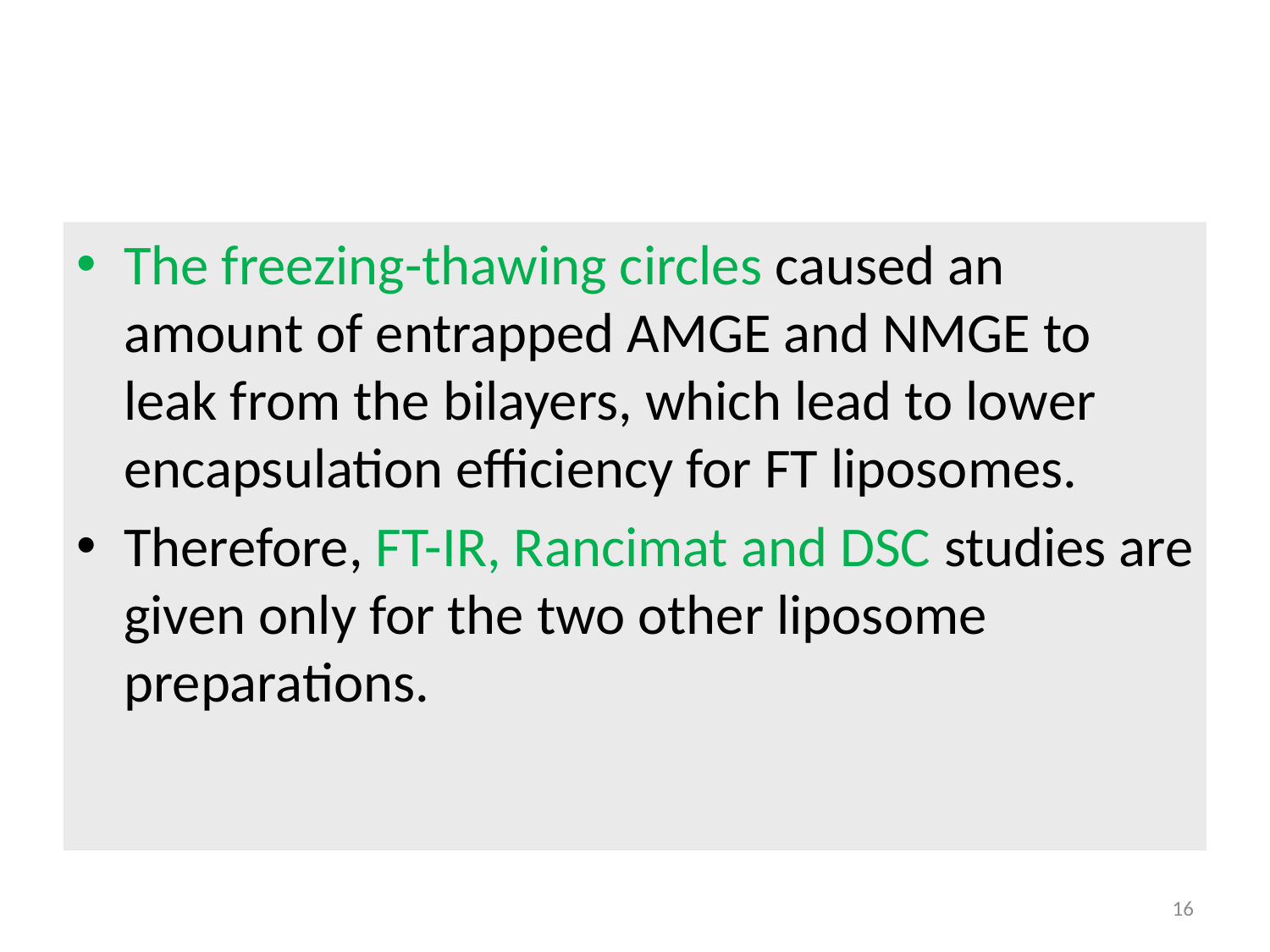

The freezing-thawing circles caused an amount of entrapped AMGE and NMGE to leak from the bilayers, which lead to lower encapsulation efficiency for FT liposomes.
Therefore, FT-IR, Rancimat and DSC studies are given only for the two other liposome preparations.
16